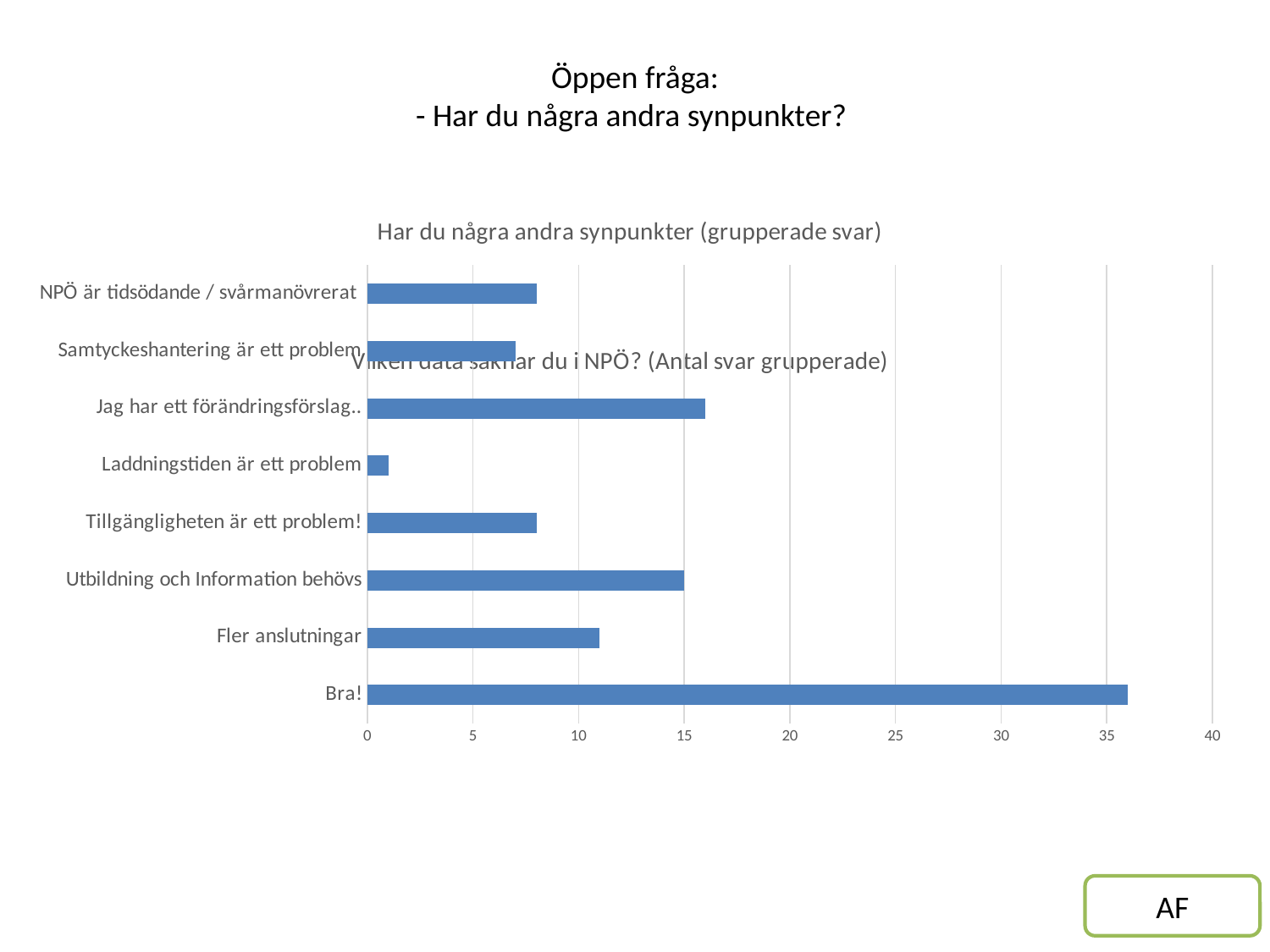

# Öppen fråga: - Har du några andra synpunkter?

### Chart: Har du några andra synpunkter (grupperade svar)

| Category | Antal svar |
|---|---|
| Bra! | 36.0 |
| Fler anslutningar | 11.0 |
| Utbildning och Information behövs | 15.0 |
| Tillgängligheten är ett problem! | 8.0 |
| Laddningstiden är ett problem | 1.0 |
| Jag har ett förändringsförslag.. | 16.0 |
| Samtyckeshantering är ett problem | 7.0 |
| NPÖ är tidsödande / svårmanövrerat  | 8.0 |

### Chart: Vilken data saknar du i NPÖ? (Antal svar grupperade)

| Category |
|---|
AF